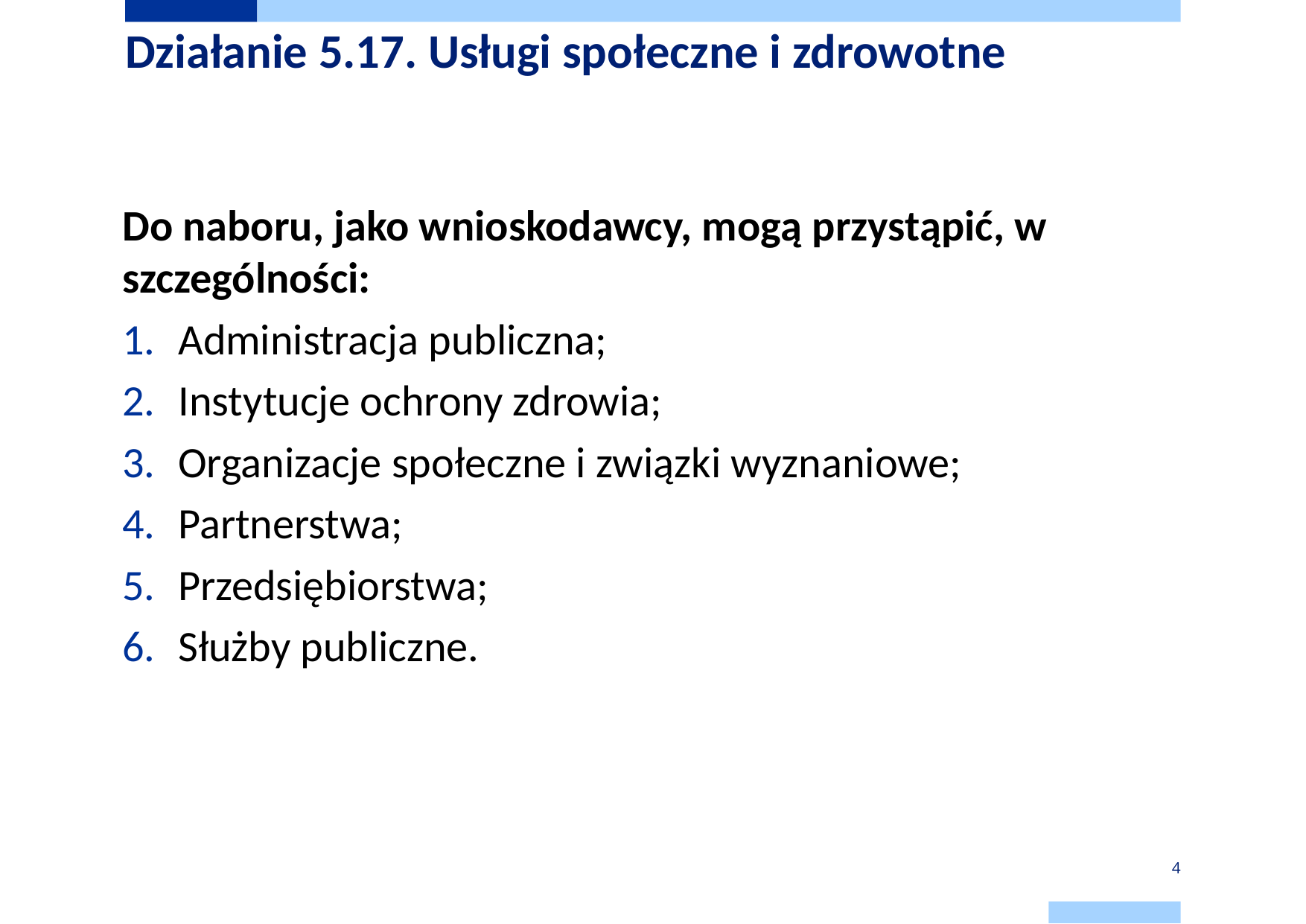

# Działanie 5.17. Usługi społeczne i zdrowotne
Do naboru, jako wnioskodawcy, mogą przystąpić, w szczególności:
Administracja publiczna;
Instytucje ochrony zdrowia;
Organizacje społeczne i związki wyznaniowe;
Partnerstwa;
Przedsiębiorstwa;
Służby publiczne.

4